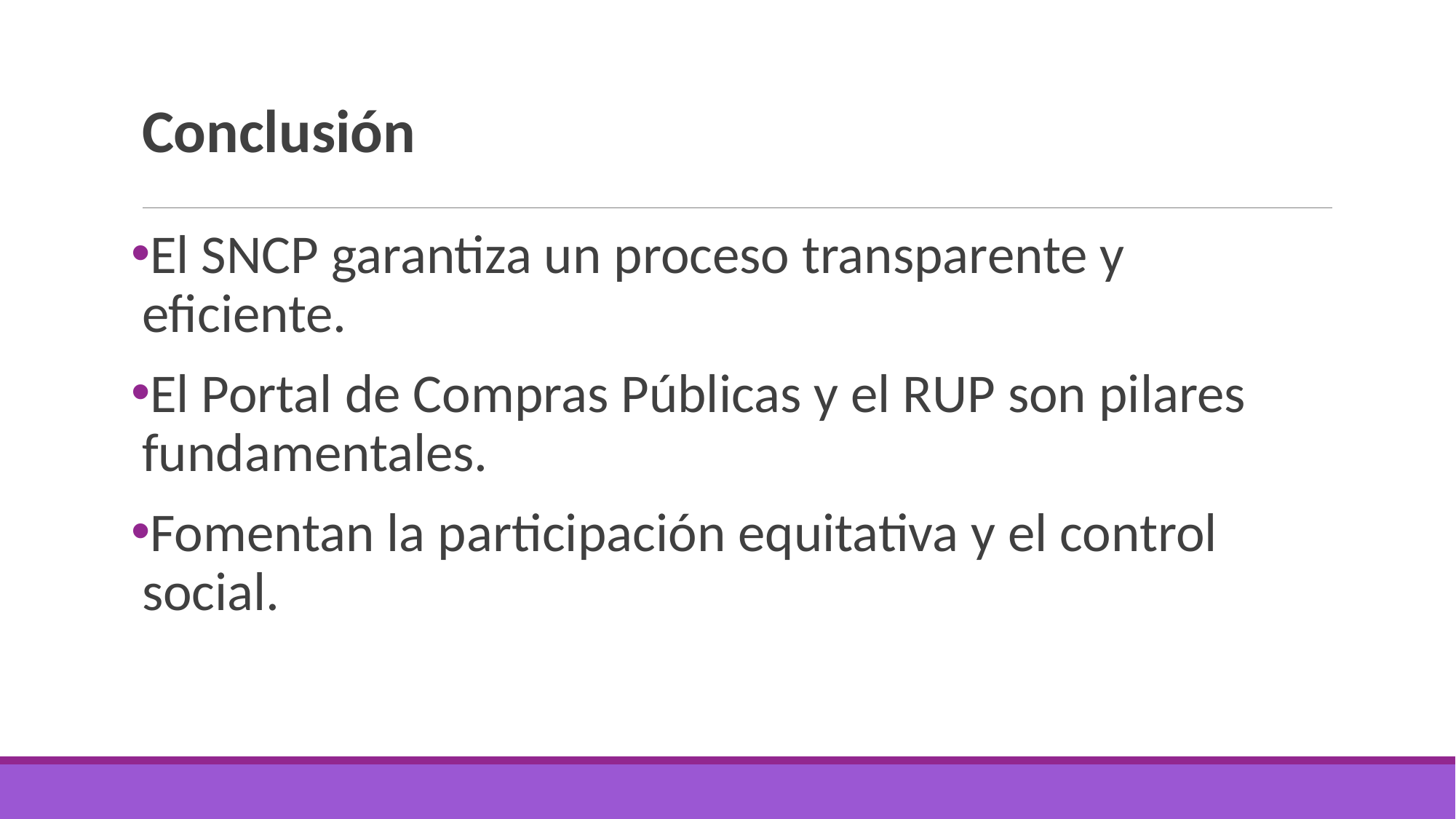

# Conclusión
El SNCP garantiza un proceso transparente y eficiente.
El Portal de Compras Públicas y el RUP son pilares fundamentales.
Fomentan la participación equitativa y el control social.